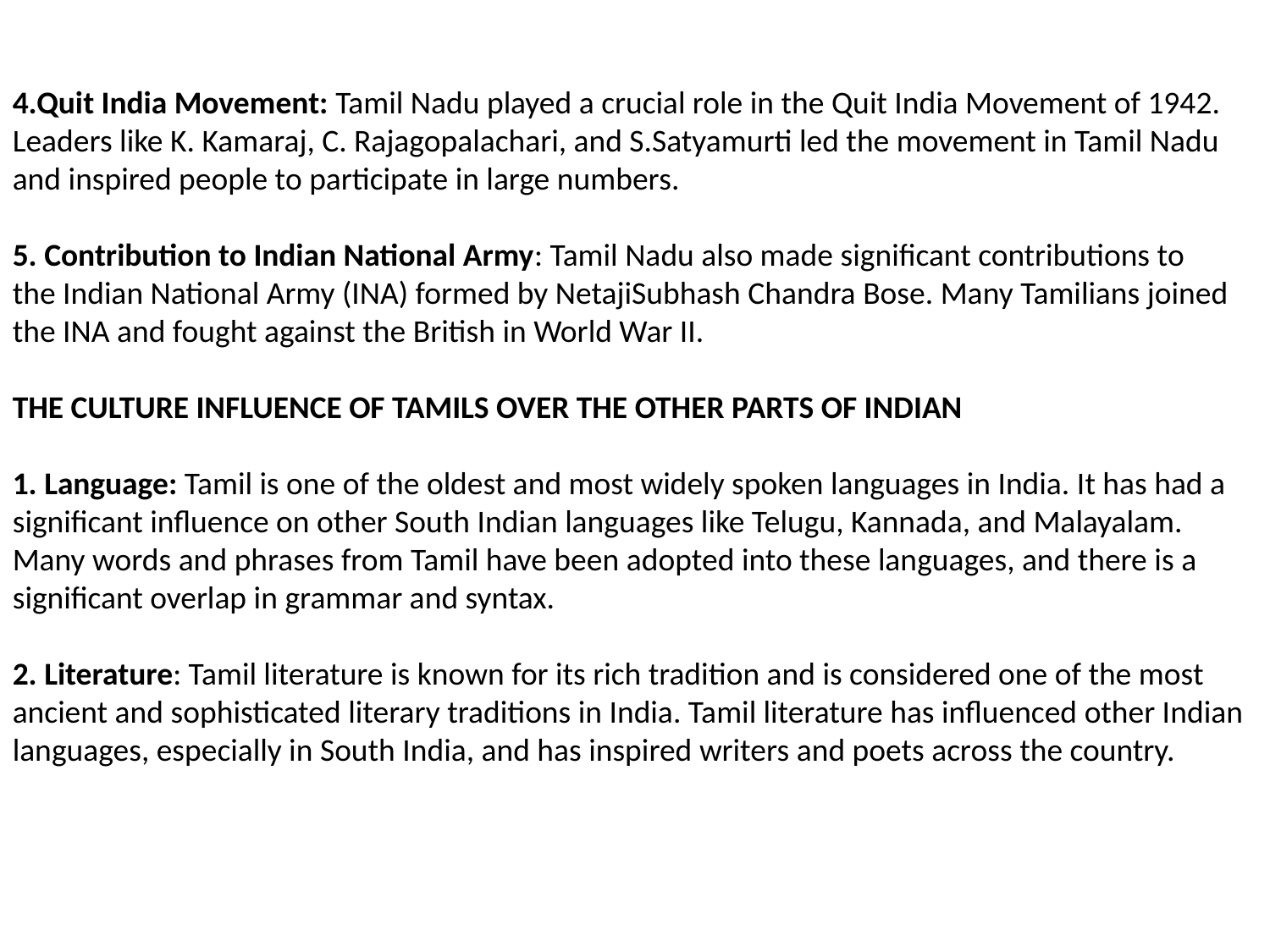

4.Quit India Movement: Tamil Nadu played a crucial role in the Quit India Movement of 1942.
Leaders like K. Kamaraj, C. Rajagopalachari, and S.Satyamurti led the movement in Tamil Nadu and inspired people to participate in large numbers.

5. Contribution to Indian National Army: Tamil Nadu also made significant contributions to
the Indian National Army (INA) formed by NetajiSubhash Chandra Bose. Many Tamilians joined the INA and fought against the British in World War II.

THE CULTURE INFLUENCE OF TAMILS OVER THE OTHER PARTS OF INDIAN

1. Language: Tamil is one of the oldest and most widely spoken languages in India. It has had a
significant influence on other South Indian languages like Telugu, Kannada, and Malayalam.
Many words and phrases from Tamil have been adopted into these languages, and there is a
significant overlap in grammar and syntax.

2. Literature: Tamil literature is known for its rich tradition and is considered one of the most
ancient and sophisticated literary traditions in India. Tamil literature has influenced other Indian
languages, especially in South India, and has inspired writers and poets across the country.